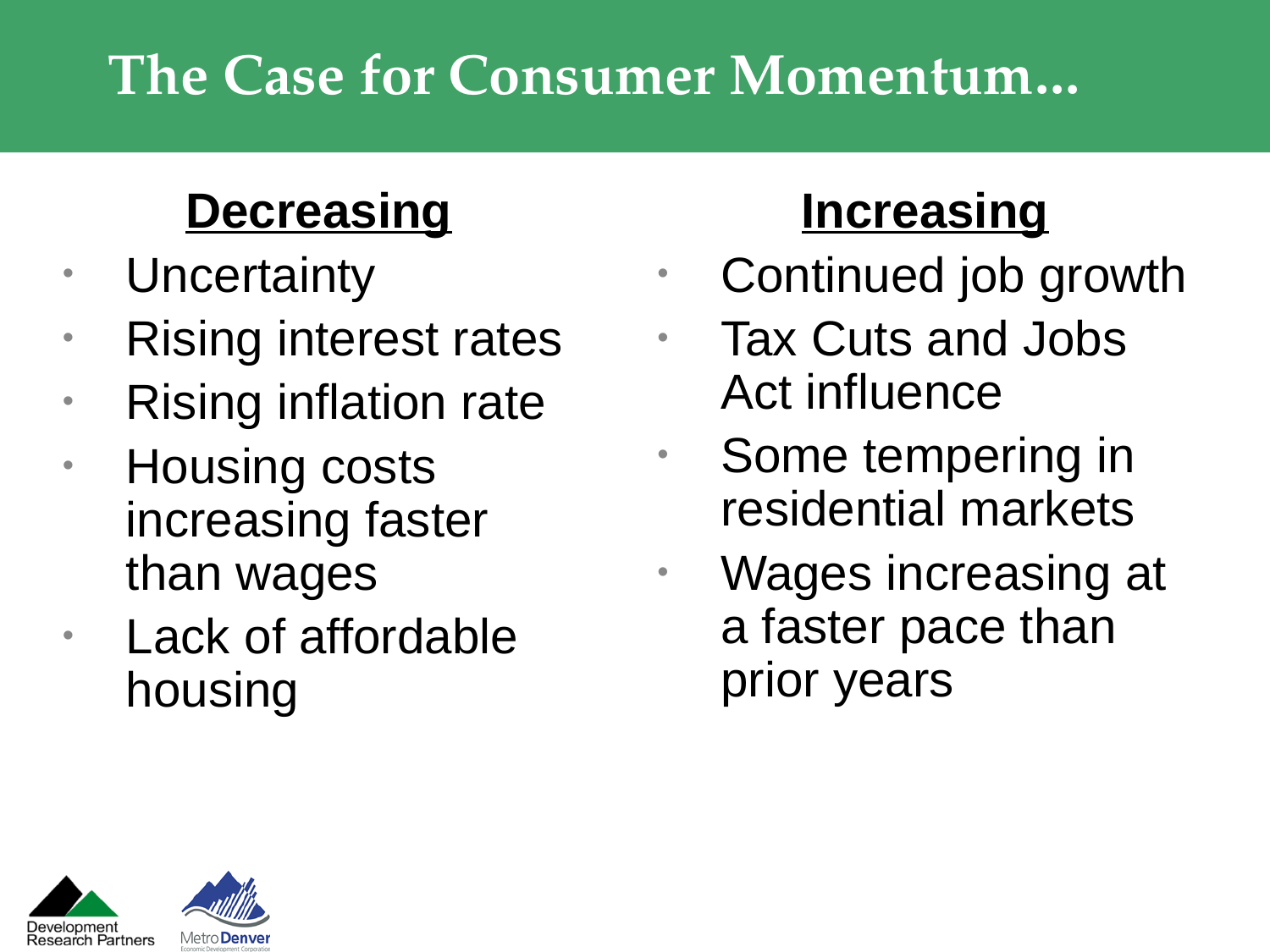

# The Case for Consumer Momentum…
Decreasing
Uncertainty
Rising interest rates
Rising inflation rate
Housing costs increasing faster than wages
Lack of affordable housing
Increasing
Continued job growth
Tax Cuts and Jobs Act influence
Some tempering in residential markets
Wages increasing at a faster pace than prior years